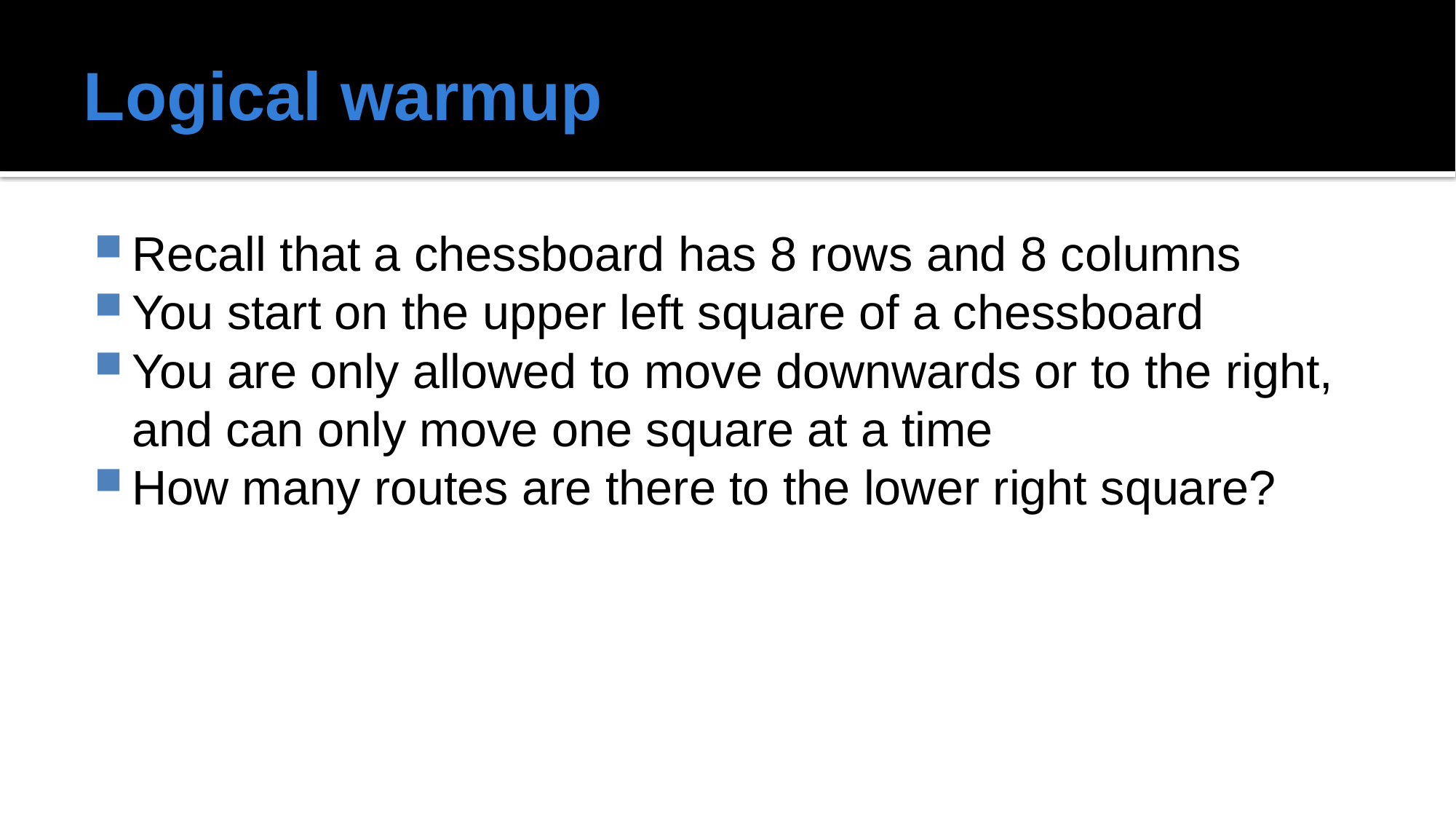

# Logical warmup
Recall that a chessboard has 8 rows and 8 columns
You start on the upper left square of a chessboard
You are only allowed to move downwards or to the right, and can only move one square at a time
How many routes are there to the lower right square?